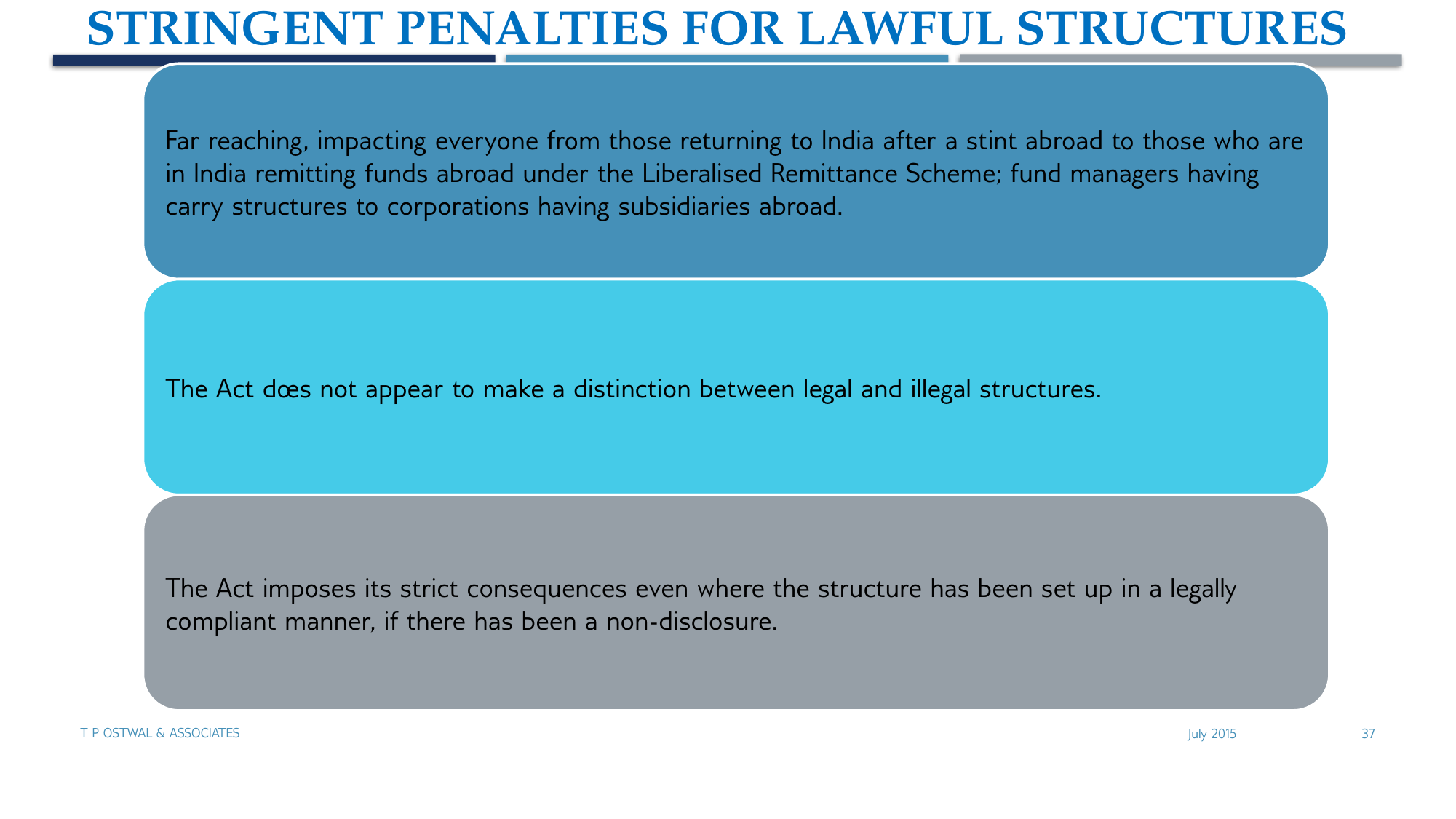

Stringent penalties for lawful structures
Far reaching, impacting everyone from those returning to India after a stint abroad to those who are in India remitting funds abroad under the Liberalised Remittance Scheme; fund managers having carry structures to corporations having subsidiaries abroad.
The Act does not appear to make a distinction between legal and illegal structures.
The Act imposes its strict consequences even where the structure has been set up in a legally compliant manner, if there has been a non-disclosure.

T P Ostwal & Associates
July 2015
37